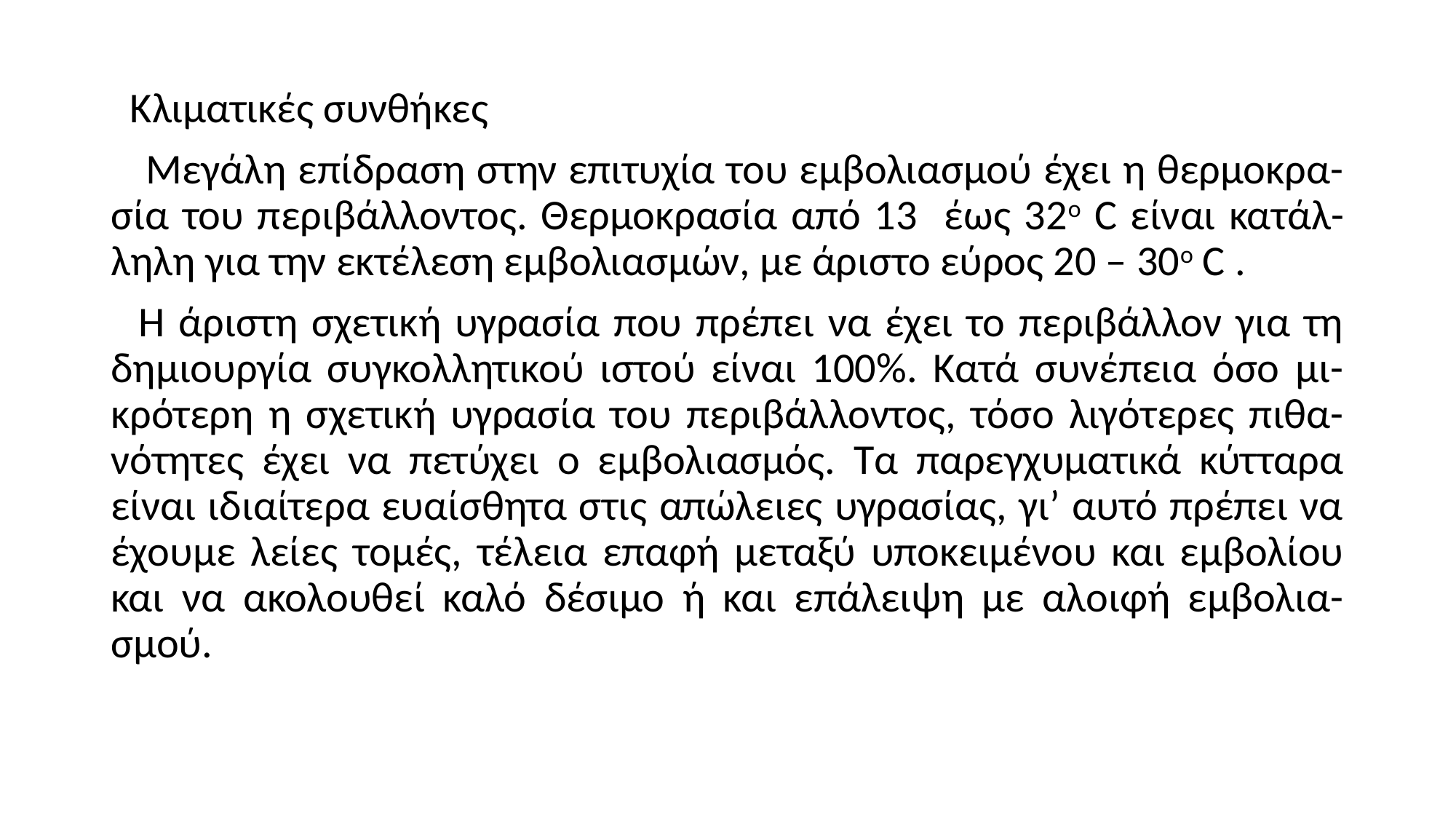

Κλιματικές συνθήκες
   Μεγάλη επίδραση στην επιτυχία του εμβολιασμού έχει η θερμοκρα-σία του περιβάλλοντος. Θερμοκρασία από 13  έως 32ο C είναι κατάλ- ληλη για την εκτέλεση εμβολιασμών, με άριστο εύρος 20 – 30ο C .
  Η άριστη σχετική υγρασία που πρέπει να έχει το περιβάλλον για τη δημιουργία συγκολλητικού ιστού είναι 100%. Κατά συνέπεια όσο μι-κρότερη η σχετική υγρασία του περιβάλλοντος, τόσο λιγότερες πιθα-νότητες έχει να πετύχει ο εμβολιασμός. Τα παρεγχυματικά κύτταρα είναι ιδιαίτερα ευαίσθητα στις απώλειες υγρασίας, γι’ αυτό πρέπει να έχουμε λείες τομές, τέλεια επαφή μεταξύ υποκειμένου και εμβολίου και να ακολουθεί καλό δέσιμο ή και επάλειψη με αλοιφή εμβολια-σμού.